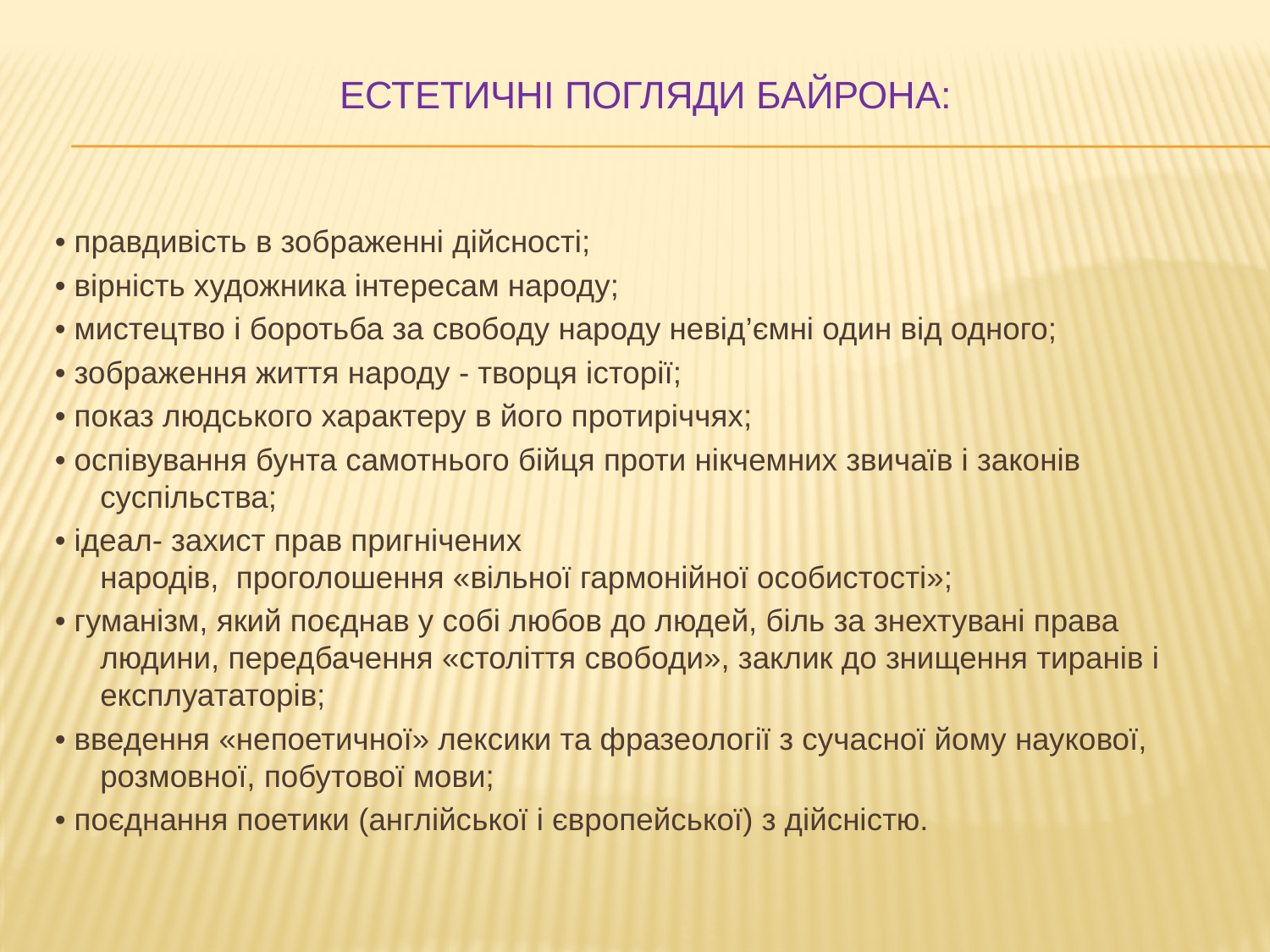

# Естетичні погляди Байрона:
• правдивість в зображенні дійсності;
• вірність художника інтересам народу;
• мистецтво і боротьба за свободу народу невід’ємні один від одного;
• зображення життя народу - творця історії;
• показ людського характеру в його протиріччях;
• оспівування бунта самотнього бійця проти нікчемних звичаїв і законів суспільства;
• ідеал- захист прав пригнічених народів,  проголошення «вільної гармонійної особистості»;
• гуманізм, який поєднав у собі любов до людей, біль за знехтувані права людини, передбачення «століття свободи», заклик до знищення тиранів і експлуататорів;
• введення «непоетичної» лексики та фразеології з сучасної йому наукової, розмовної, побутової мови;
• поєднання поетики (англійської і європейської) з дійсністю.